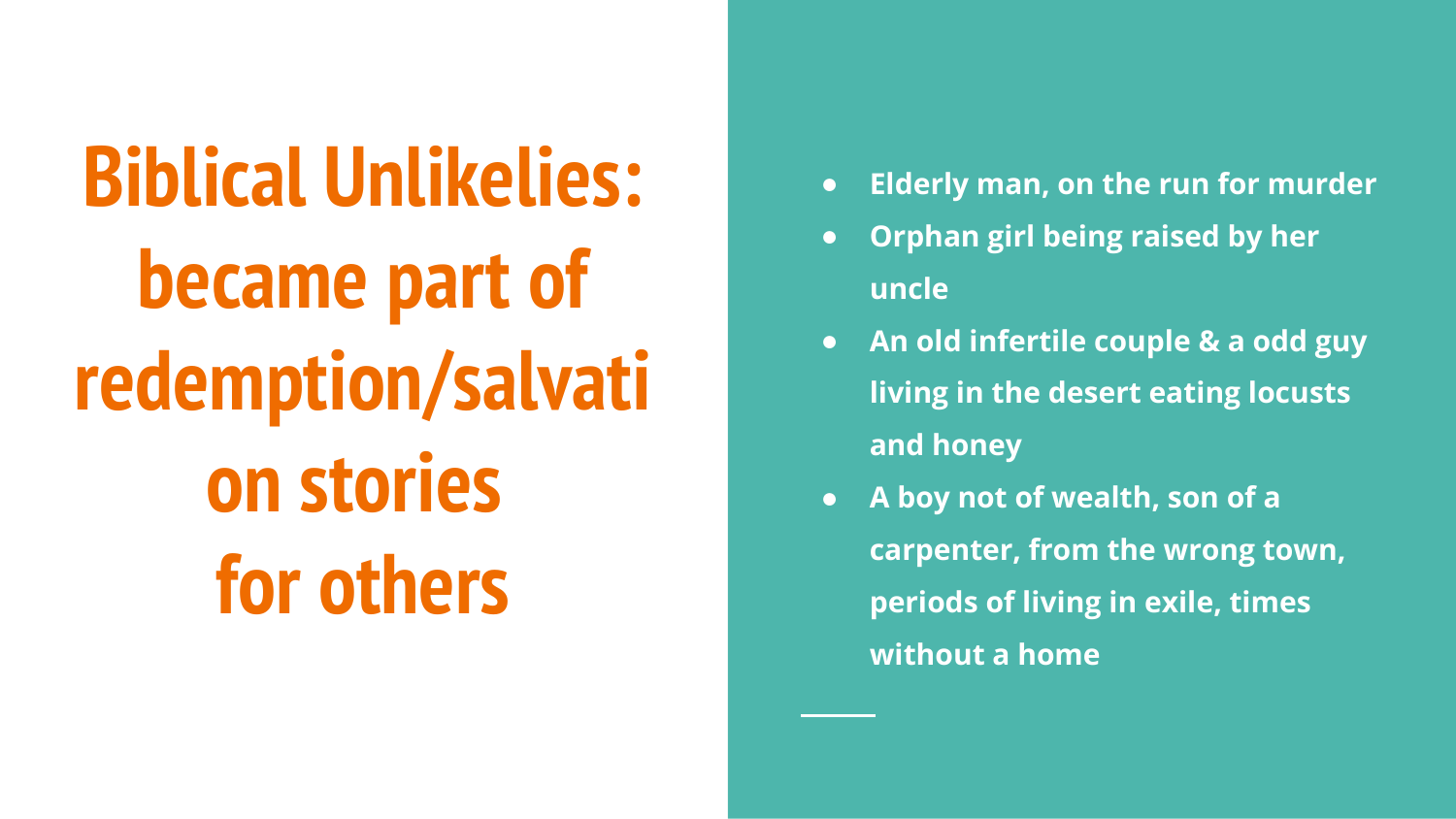

# Biblical Unlikelies: became part of redemption/salvation stories
for others
Elderly man, on the run for murder
Orphan girl being raised by her uncle
An old infertile couple & a odd guy living in the desert eating locusts and honey
A boy not of wealth, son of a carpenter, from the wrong town, periods of living in exile, times without a home